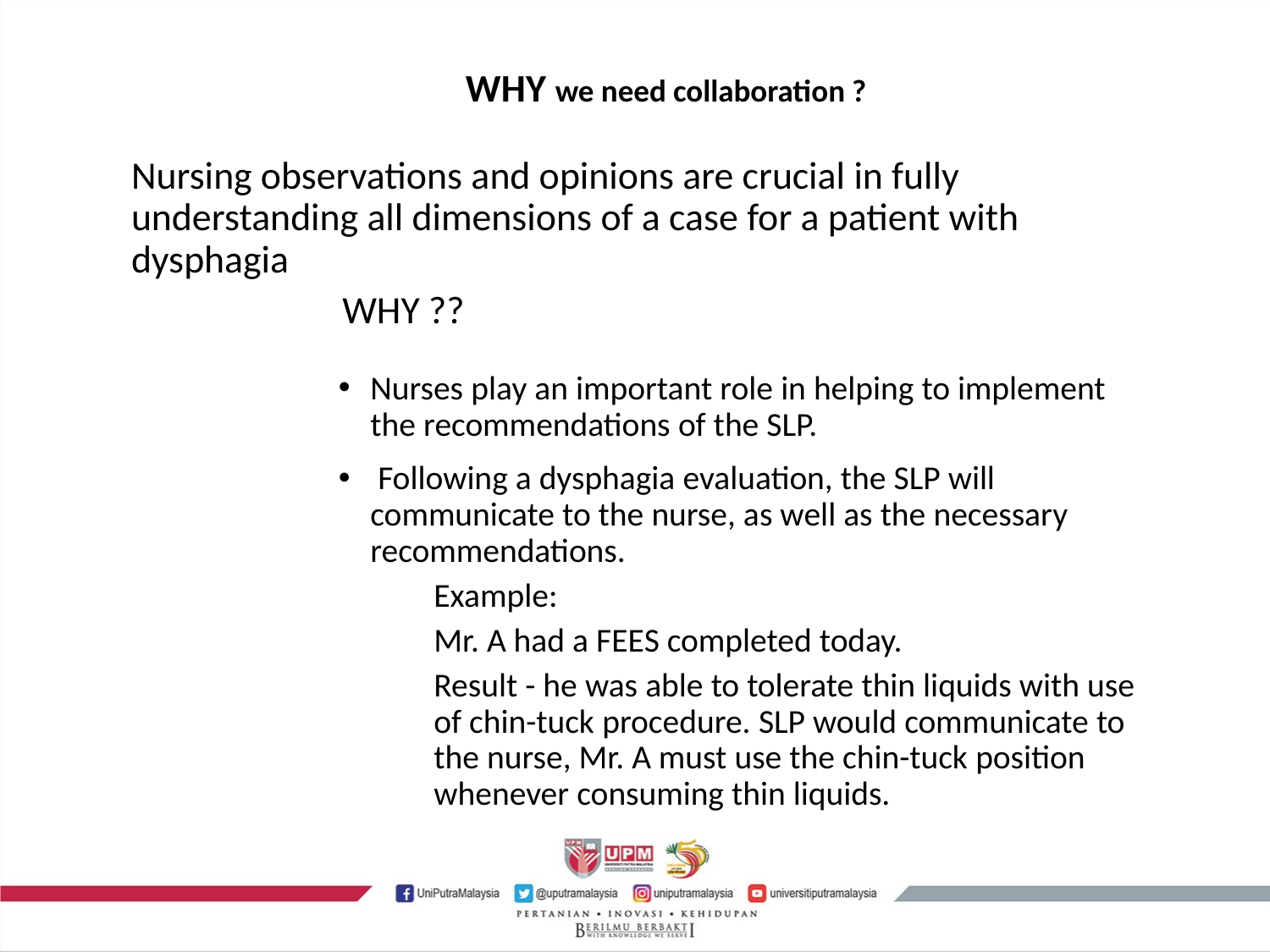

# WHY we need collaboration ?

Nursing observations and opinions are crucial in fully understanding all dimensions of a case for a patient with dysphagia
                 WHY ??

Nurses play an important role in helping to implement the recommendations of the SLP.
 Following a dysphagia evaluation, the SLP will communicate to the nurse, as well as the necessary recommendations.
Example:
Mr. A had a FEES completed today.
Result - he was able to tolerate thin liquids with use of chin-tuck procedure. SLP would communicate to the nurse, Mr. A must use the chin-tuck position whenever consuming thin liquids.